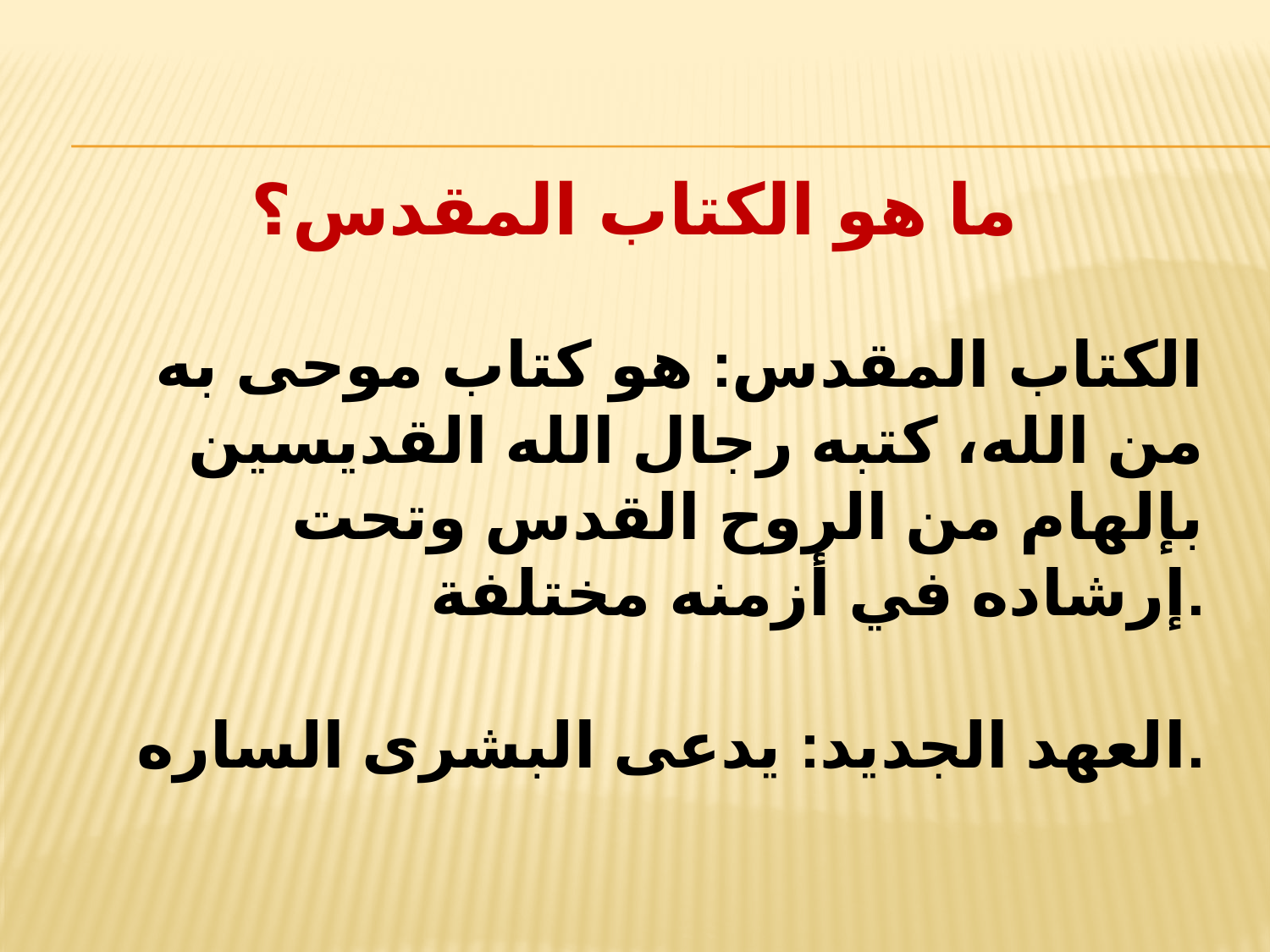

# ما هو الكتاب المقدس؟
الكتاب المقدس: هو كتاب موحى به من الله، كتبه رجال الله القديسين بإلهام من الروح القدس وتحت إرشاده في أزمنه مختلفة.

العهد الجديد: يدعى البشرى الساره.